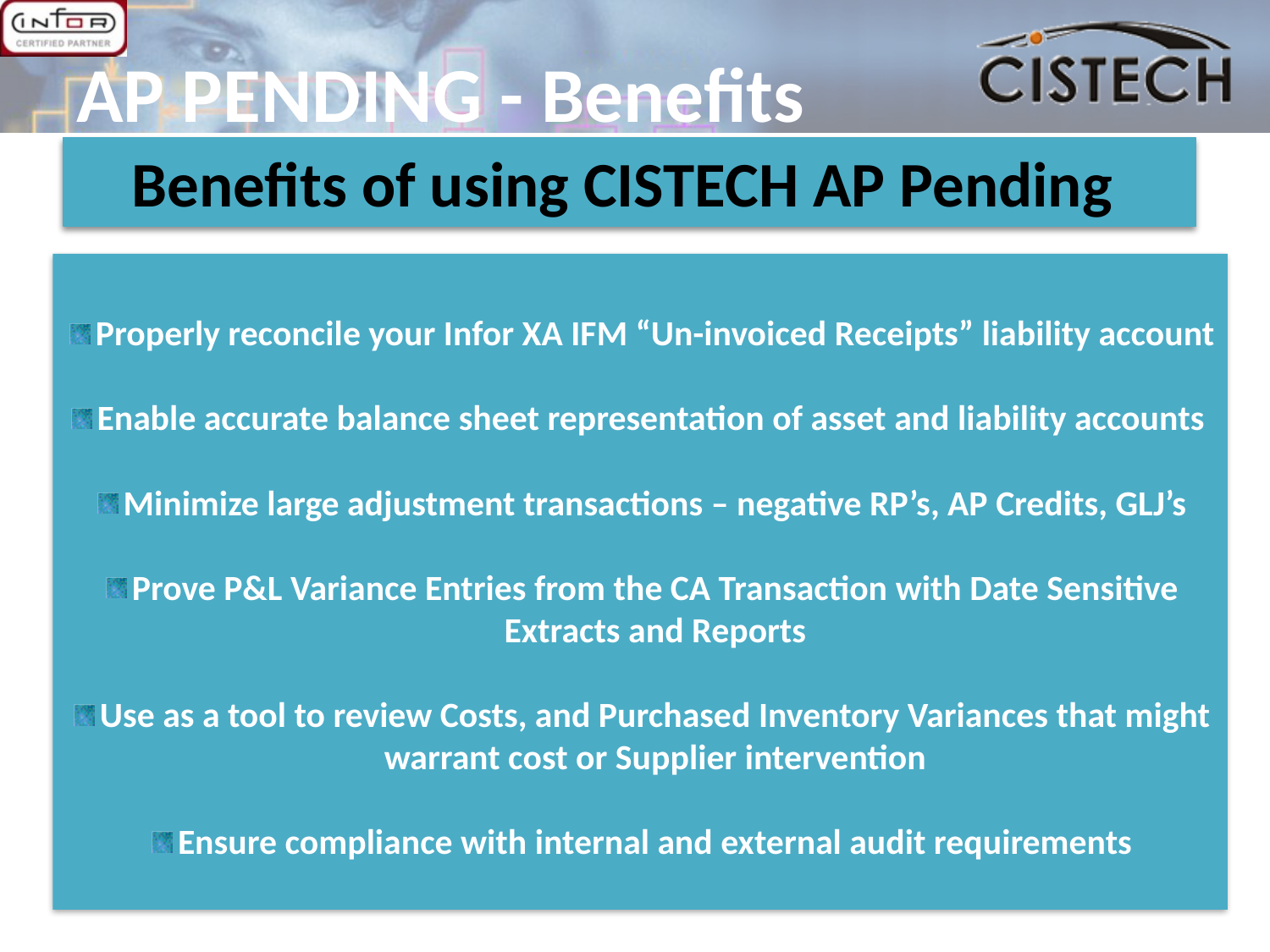

# AP PENDING - Benefits
Benefits of using CISTECH AP Pending

Properly reconcile your Infor XA IFM “Un-invoiced Receipts” liability account

Enable accurate balance sheet representation of asset and liability accounts

Minimize large adjustment transactions – negative RP’s, AP Credits, GLJ’s

Prove P&L Variance Entries from the CA Transaction with Date Sensitive Extracts and Reports

Use as a tool to review Costs, and Purchased Inventory Variances that might warrant cost or Supplier intervention

Ensure compliance with internal and external audit requirements